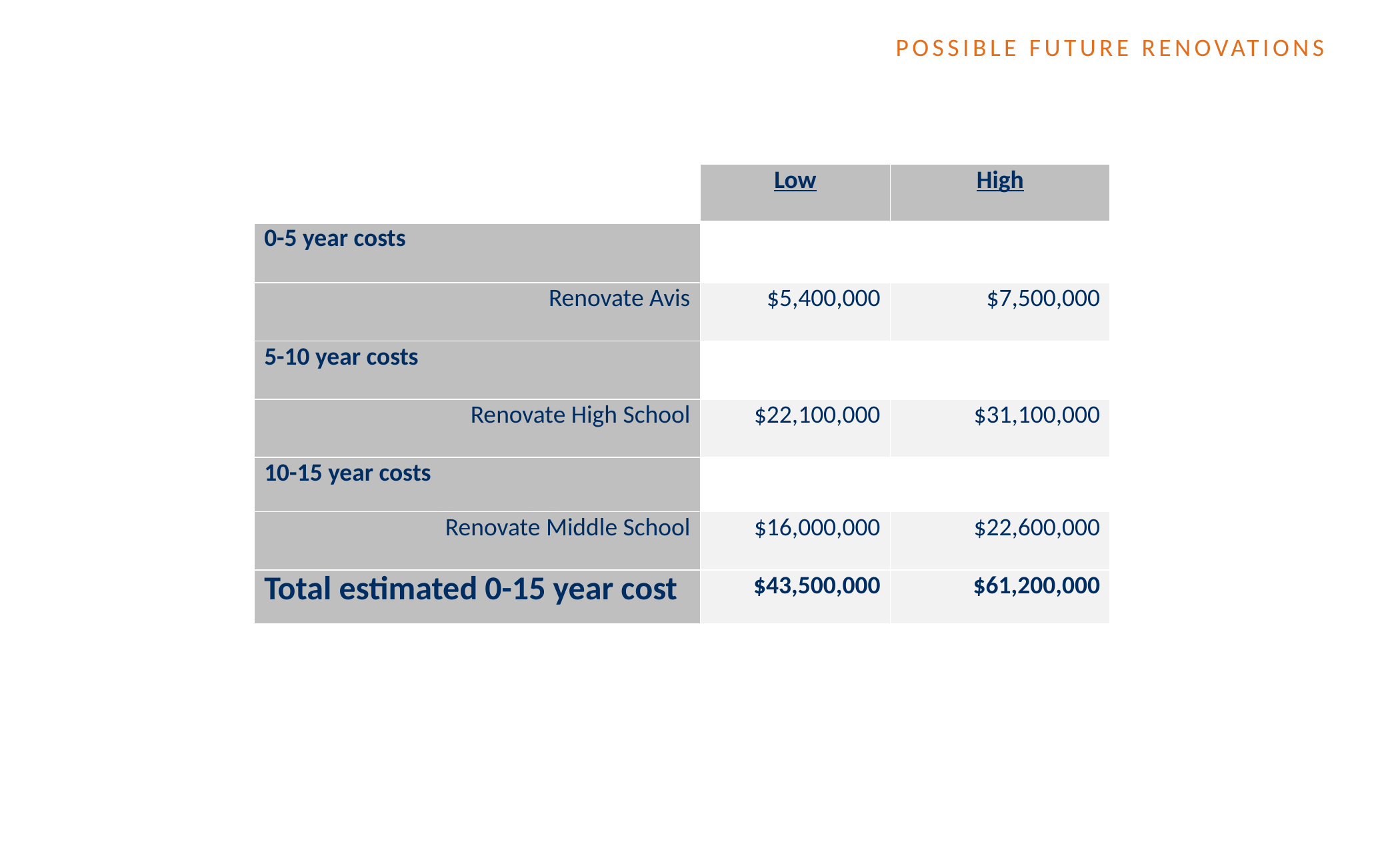

POSSIBLE FUTURE RENOVATIONS
|  | Low | High |
| --- | --- | --- |
| 0-5 year costs |  |  |
| Renovate Avis | $5,400,000 | $7,500,000 |
| 5-10 year costs |  |  |
| Renovate High School | $22,100,000 | $31,100,000 |
| 10-15 year costs |  |  |
| Renovate Middle School | $16,000,000 | $22,600,000 |
| Total estimated 0-15 year cost | $43,500,000 | $61,200,000 |